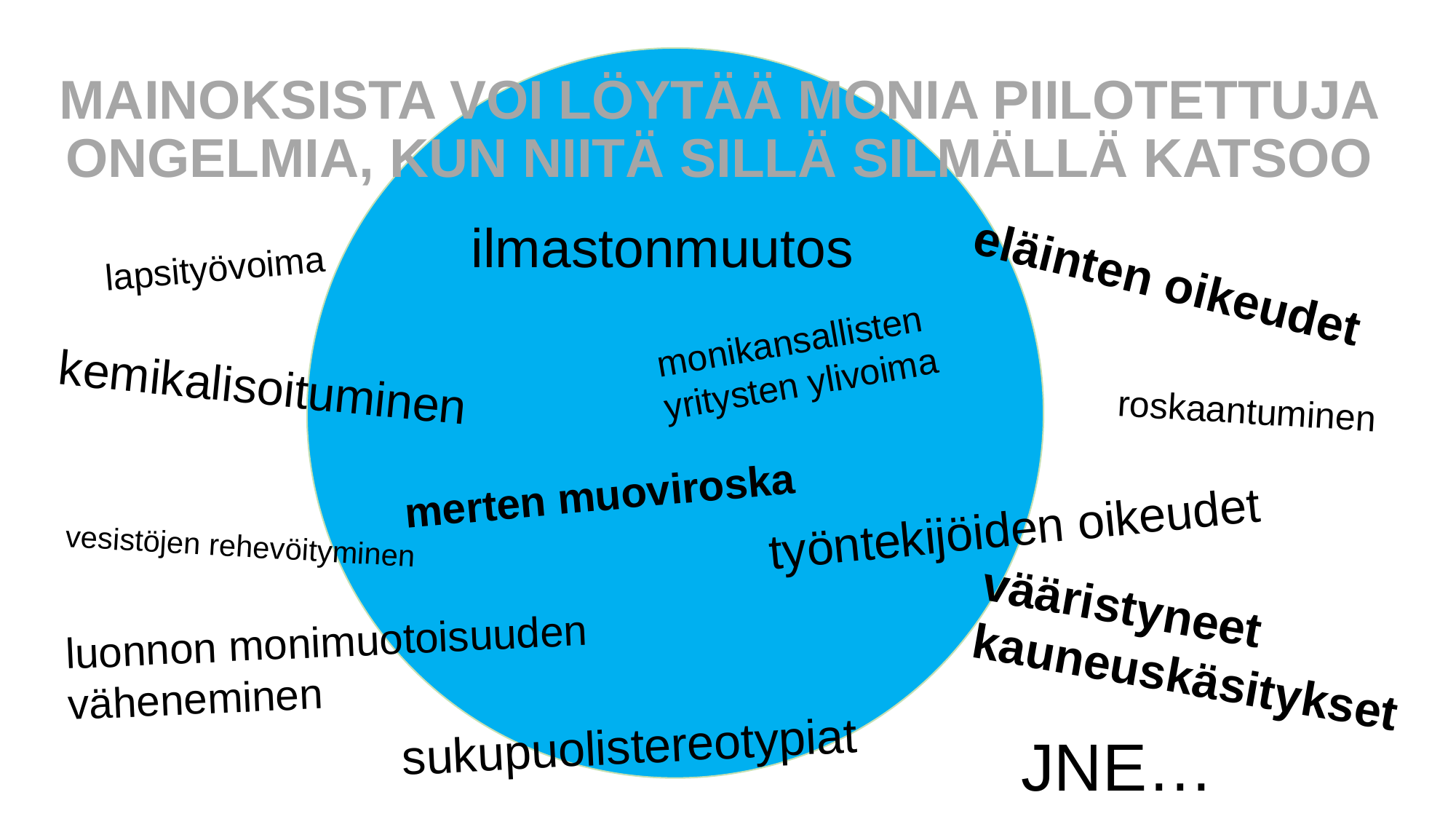

# MAINOKSISTA VOI LÖYTÄÄ MONIA PIILOTETTUJA ONGELMIA, KUN NIITÄ SILLÄ SILMÄLLÄ KATSOO
ilmastonmuutos
lapsityövoima
eläinten oikeudet
monikansallisten yritysten ylivoima
kemikalisoituminen
roskaantuminen
merten muoviroska
työntekijöiden oikeudet
vesistöjen rehevöityminen
vääristyneet kauneuskäsitykset
luonnon monimuotoisuuden väheneminen
sukupuolistereotypiat
JNE…